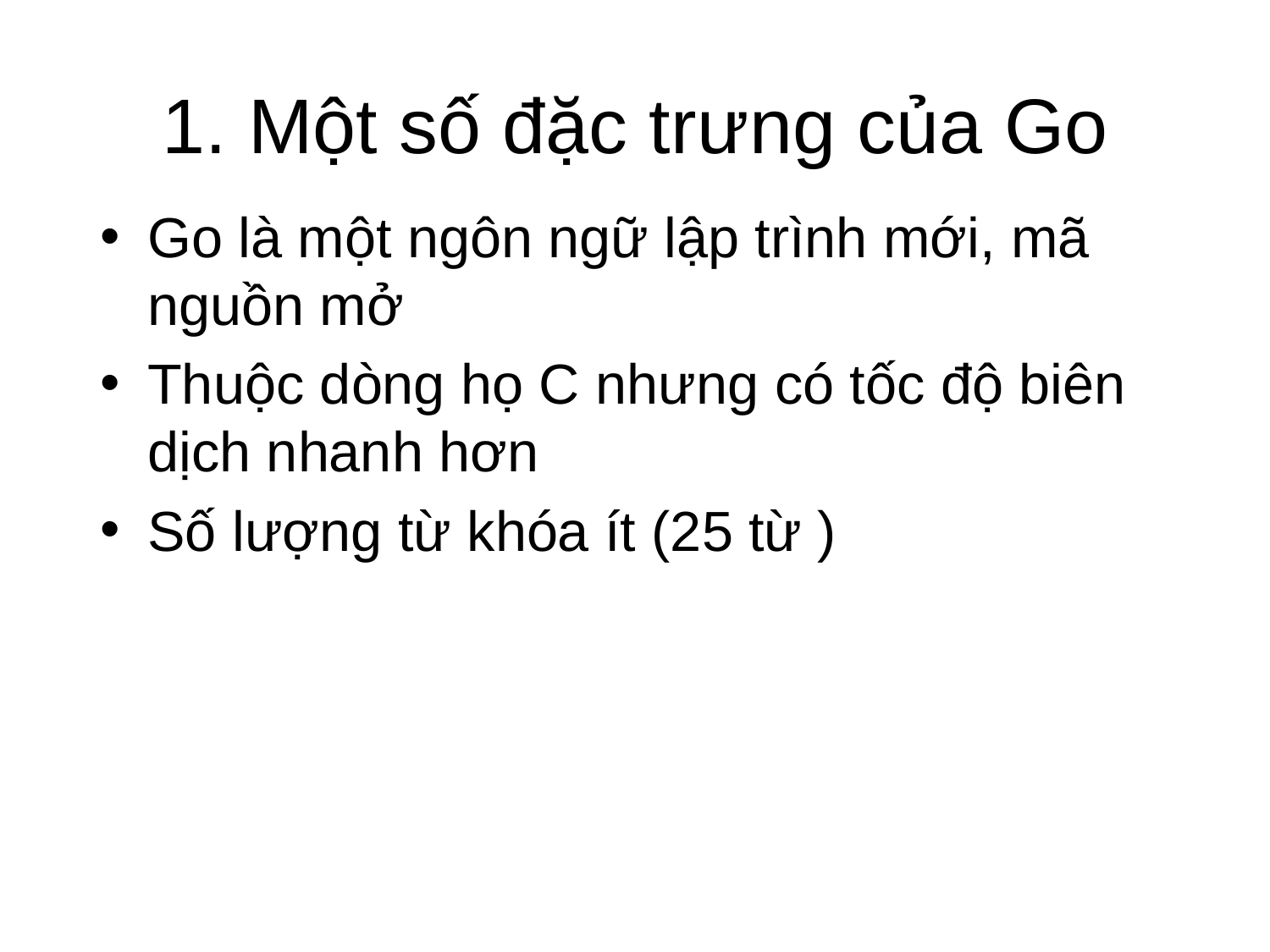

# 1. Một số đặc trưng của Go
Go là một ngôn ngữ lập trình mới, mã nguồn mở
Thuộc dòng họ C nhưng có tốc độ biên dịch nhanh hơn
Số lượng từ khóa ít (25 từ )